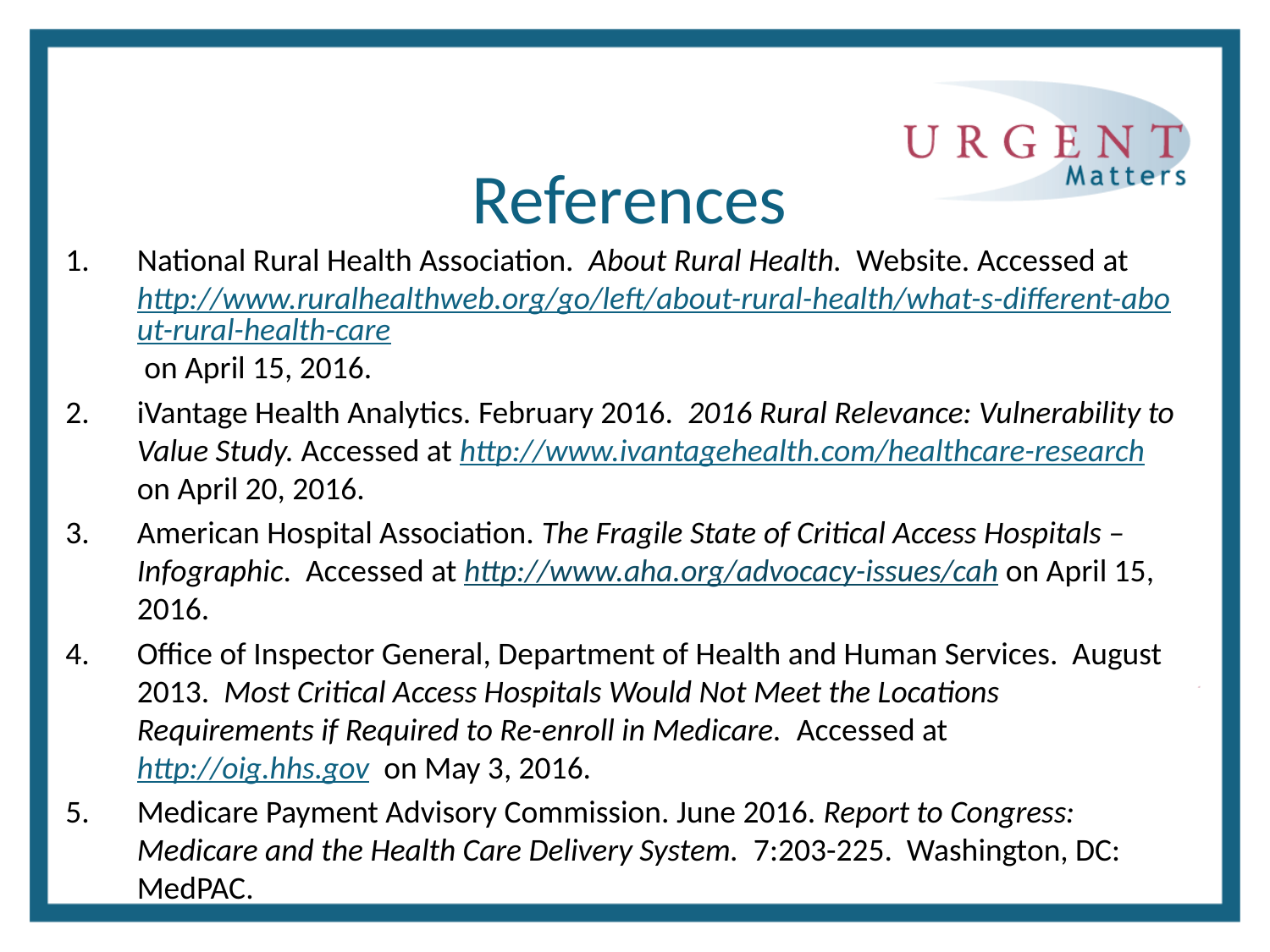

National Rural Health Association.  About Rural Health.  Website. Accessed at  http://www.ruralhealthweb.org/go/left/about-rural-health/what-s-different-about-rural-health-care on April 15, 2016.
iVantage Health Analytics. February 2016.  2016 Rural Relevance: Vulnerability to Value Study. Accessed at http://www.ivantagehealth.com/healthcare-research  on April 20, 2016.
American Hospital Association. The Fragile State of Critical Access Hospitals – Infographic.  Accessed at http://www.aha.org/advocacy-issues/cah on April 15, 2016.
Office of Inspector General, Department of Health and Human Services.  August 2013.  Most Critical Access Hospitals Would Not Meet the Locations Requirements if Required to Re-enroll in Medicare.  Accessed at http://oig.hhs.gov  on May 3, 2016.
Medicare Payment Advisory Commission. June 2016. Report to Congress: Medicare and the Health Care Delivery System.  7:203-225.  Washington, DC: MedPAC.

# References